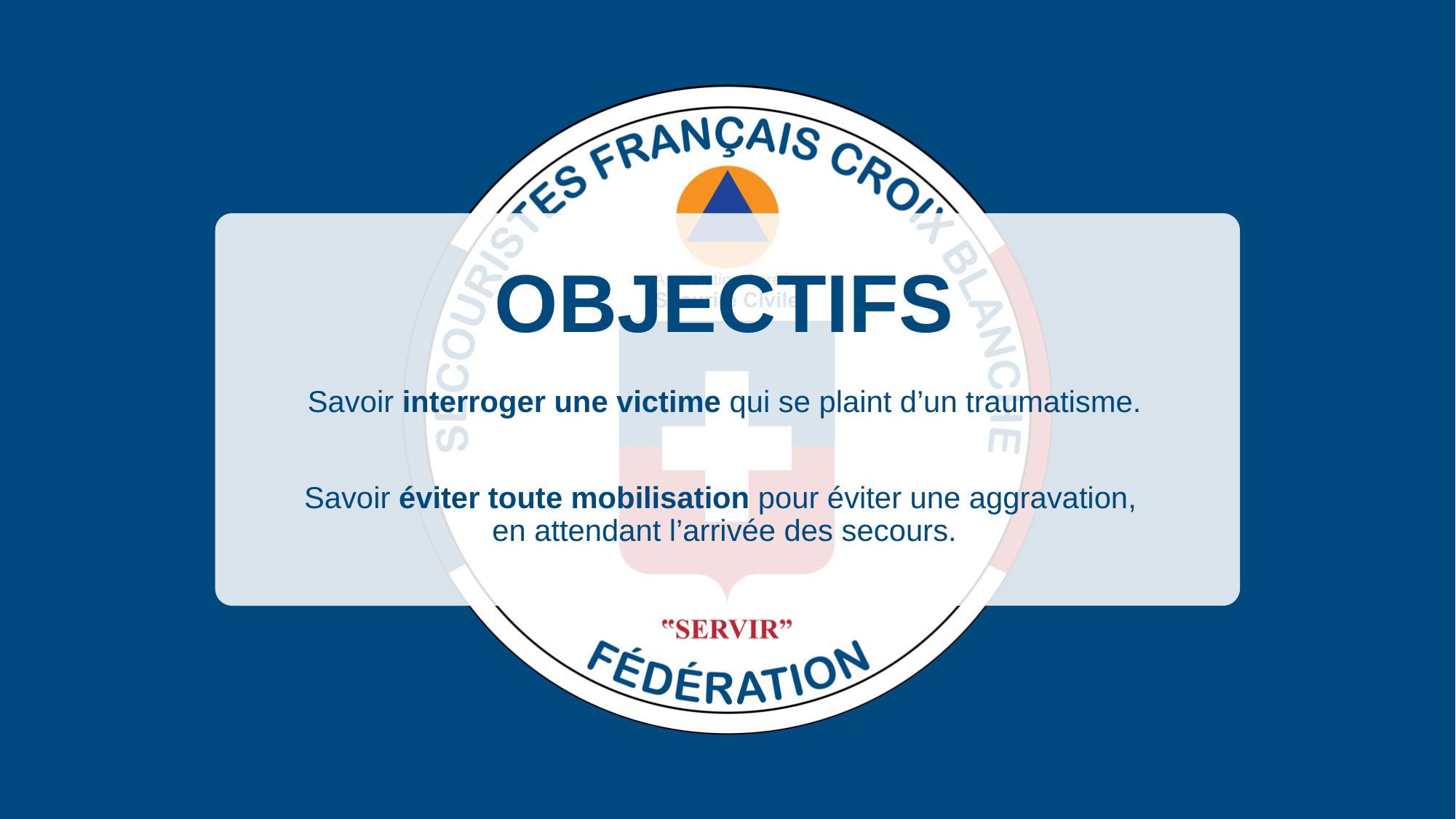

Savoir interroger une victime qui se plaint d’un traumatisme.

Savoir éviter toute mobilisation pour éviter une aggravation,
en attendant l’arrivée des secours.